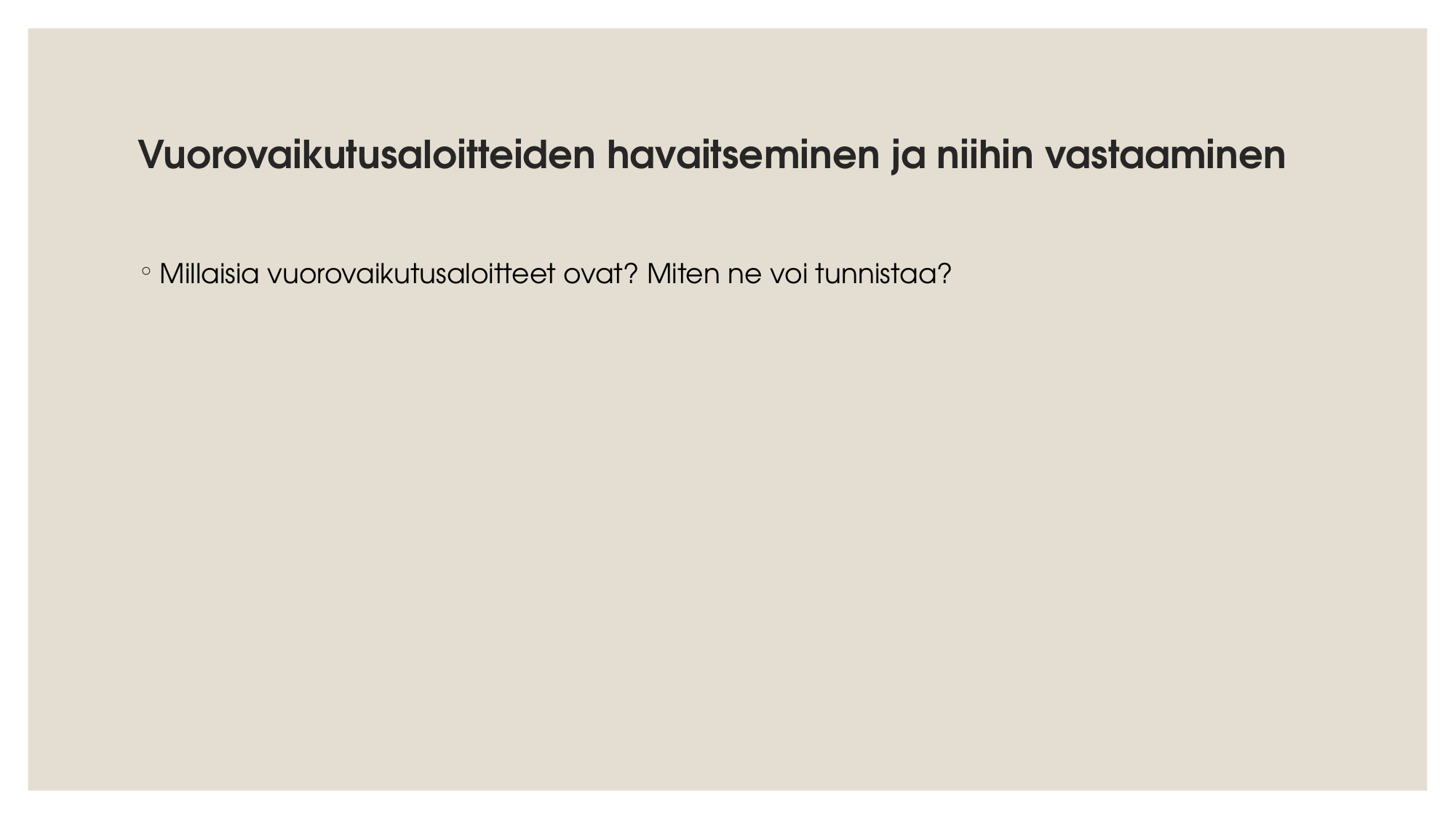

# Vuorovaikutusaloitteiden havaitseminen ja niihin vastaaminen
Millaisia vuorovaikutusaloitteet ovat? Miten ne voi tunnistaa?